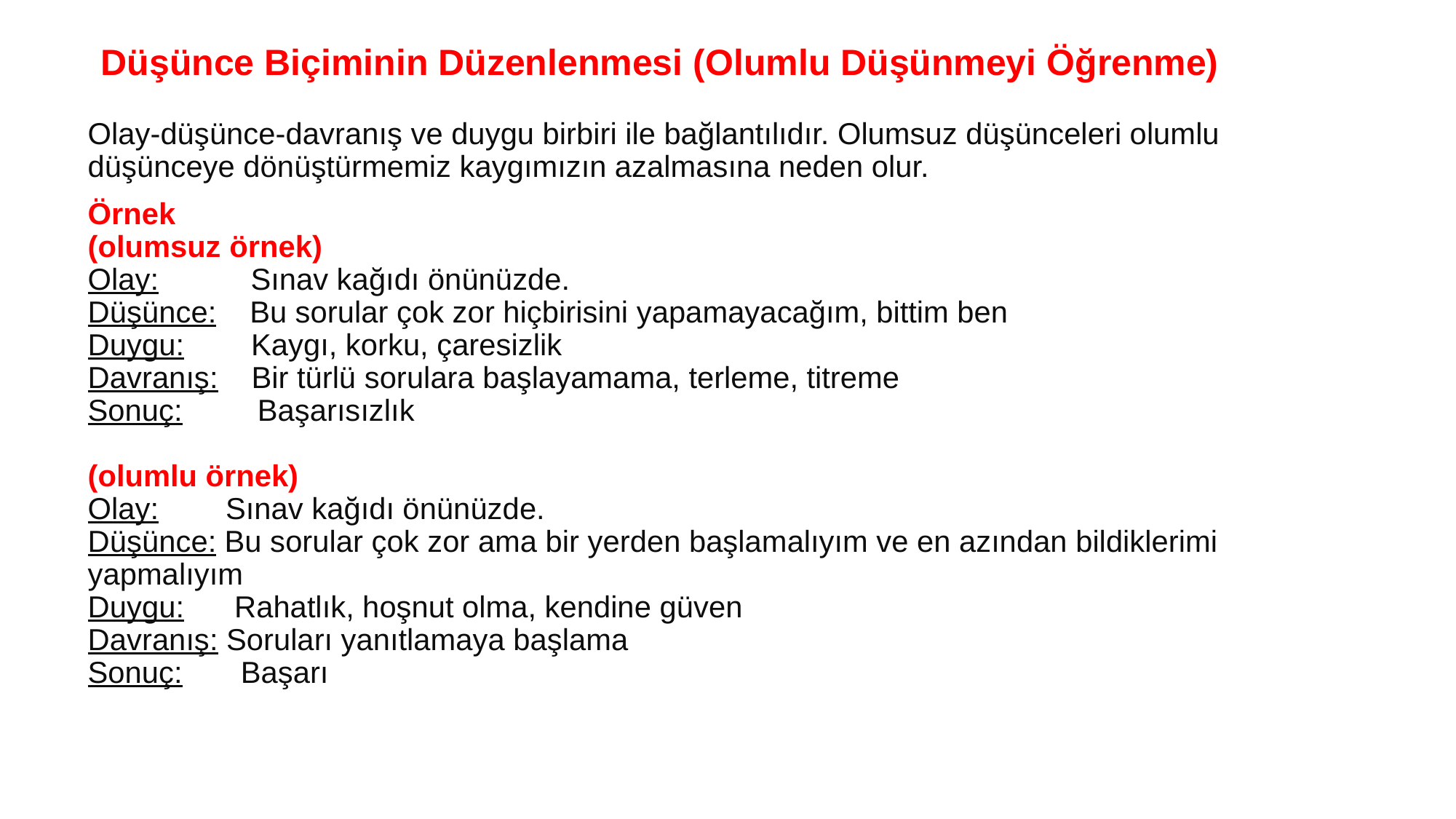

# Düşünce Biçiminin Düzenlenmesi (Olumlu Düşünmeyi Öğrenme) Olay-düşünce-davranış ve duygu birbiri ile bağlantılıdır. Olumsuz düşünceleri olumlu düşünceye dönüştürmemiz kaygımızın azalmasına neden olur.   Örnek (olumsuz örnek) Olay:           Sınav kağıdı önünüzde. Düşünce:    Bu sorular çok zor hiçbirisini yapamayacağım, bittim ben Duygu:        Kaygı, korku, çaresizlik Davranış:    Bir türlü sorulara başlayamama, terleme, titreme Sonuç:         Başarısızlık (olumlu örnek) Olay:        Sınav kağıdı önünüzde. Düşünce: Bu sorular çok zor ama bir yerden başlamalıyım ve en azından bildiklerimi yapmalıyım Duygu:      Rahatlık, hoşnut olma, kendine güven Davranış: Soruları yanıtlamaya başlama Sonuç:       Başarı